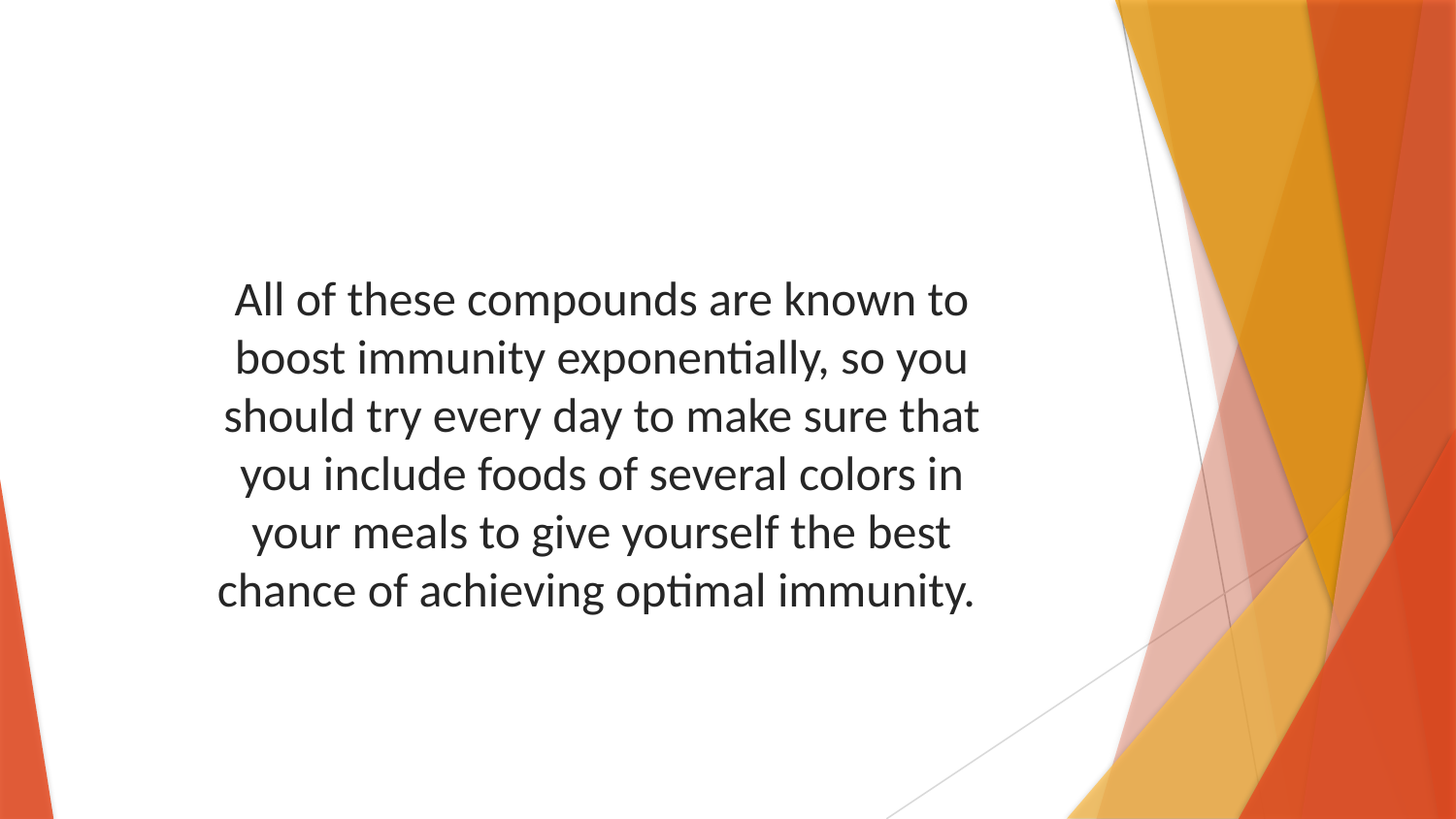

All of these compounds are known to boost immunity exponentially, so you should try every day to make sure that you include foods of several colors in your meals to give yourself the best chance of achieving optimal immunity.